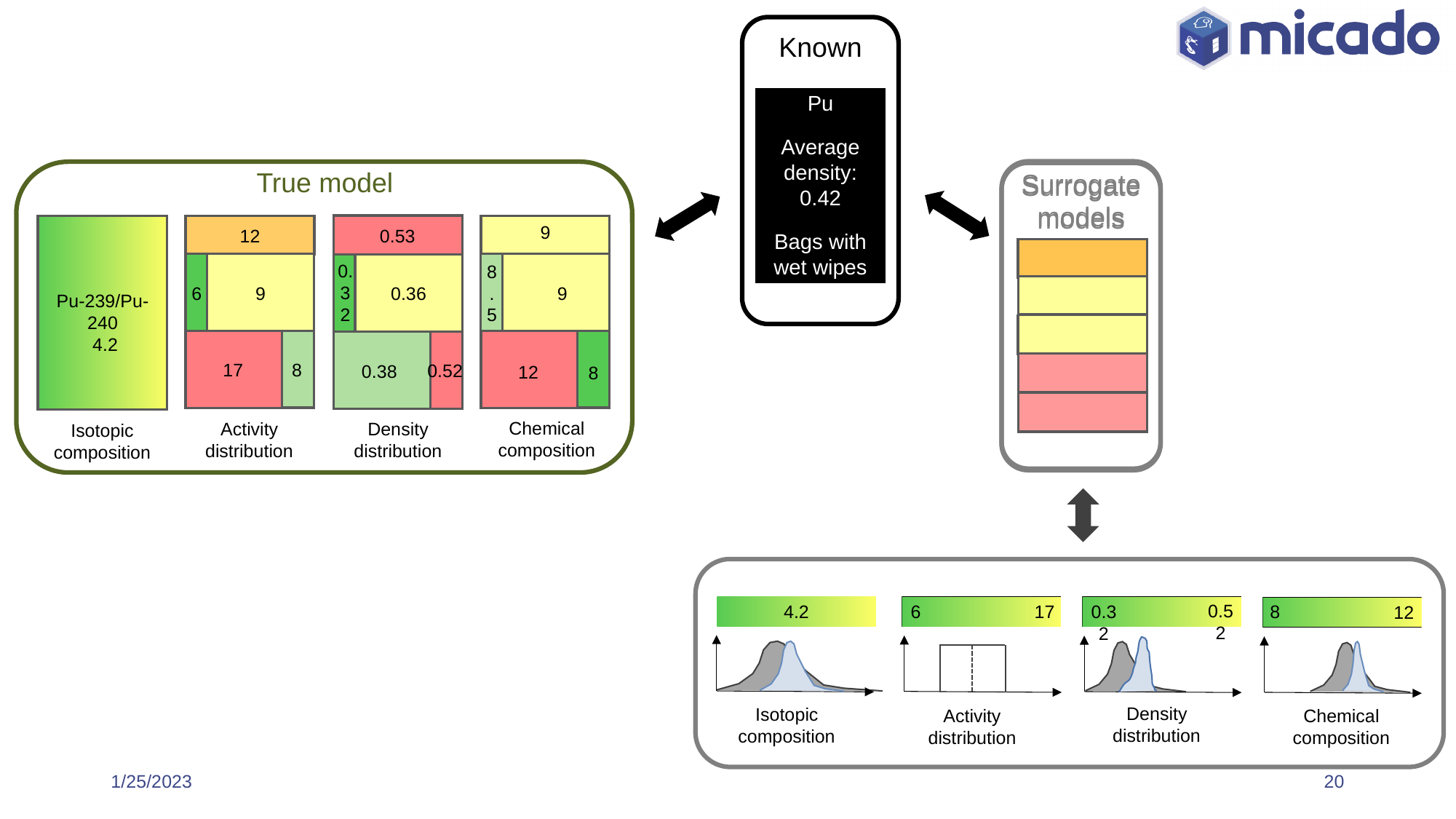

Known
Pu
Average density: 0.42
Bags with wet wipes

True model

9

8.5
9
12
8

0.53
0.36
0.52
0.38
0.32

Pu-239/Pu-240
 4.2

12
9
8
17
6
Chemical composition
Activity distribution
Density distribution
Isotopic composition

Surrogate models

Surrogate models

0.52
6
17
0.32
4.2
8
12

Density distribution
Isotopic composition
Activity distribution
Chemical composition

1/25/2023
20